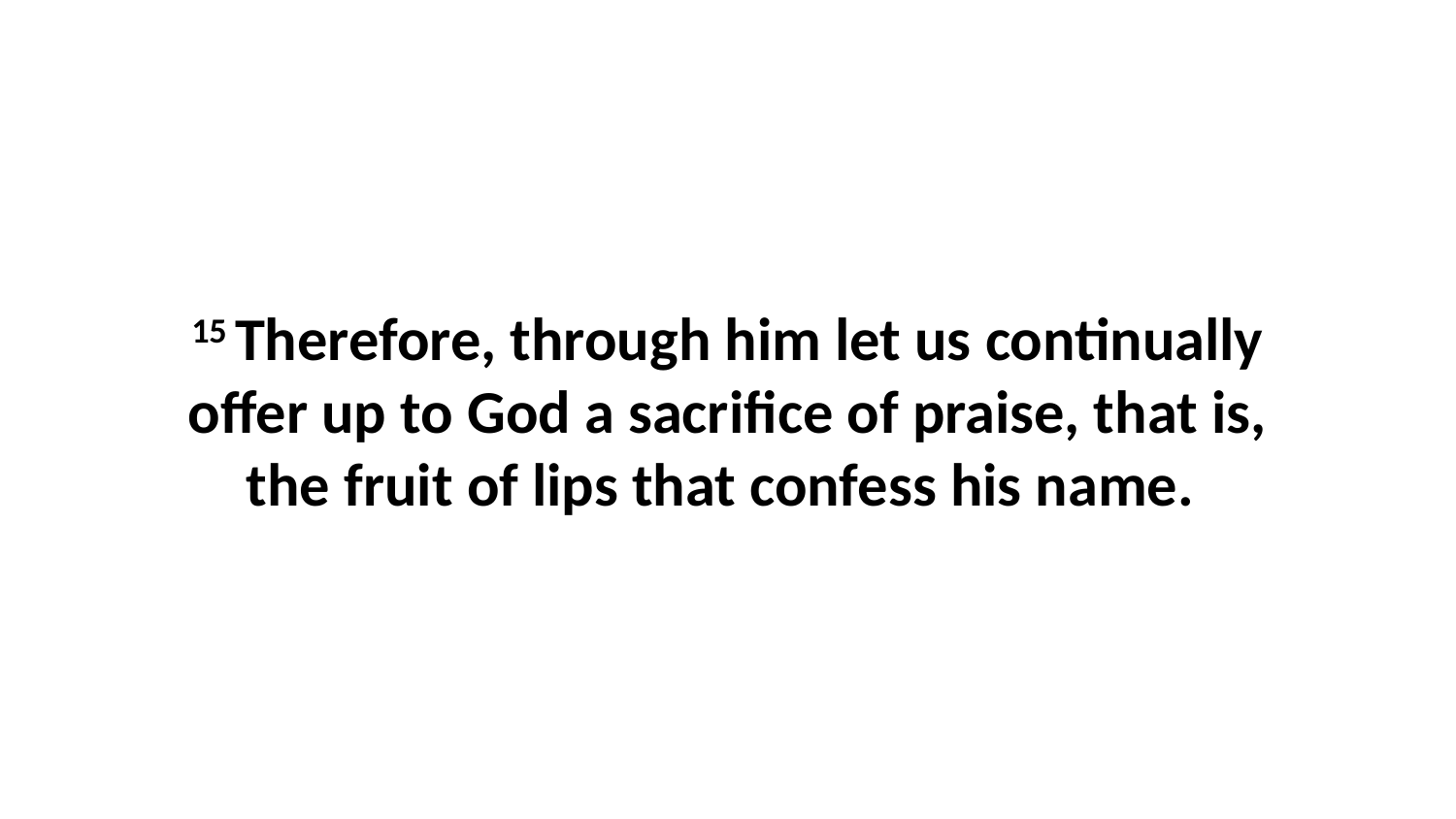

15 Therefore, through him let us continually offer up to God a sacrifice of praise, that is, the fruit of lips that confess his name.